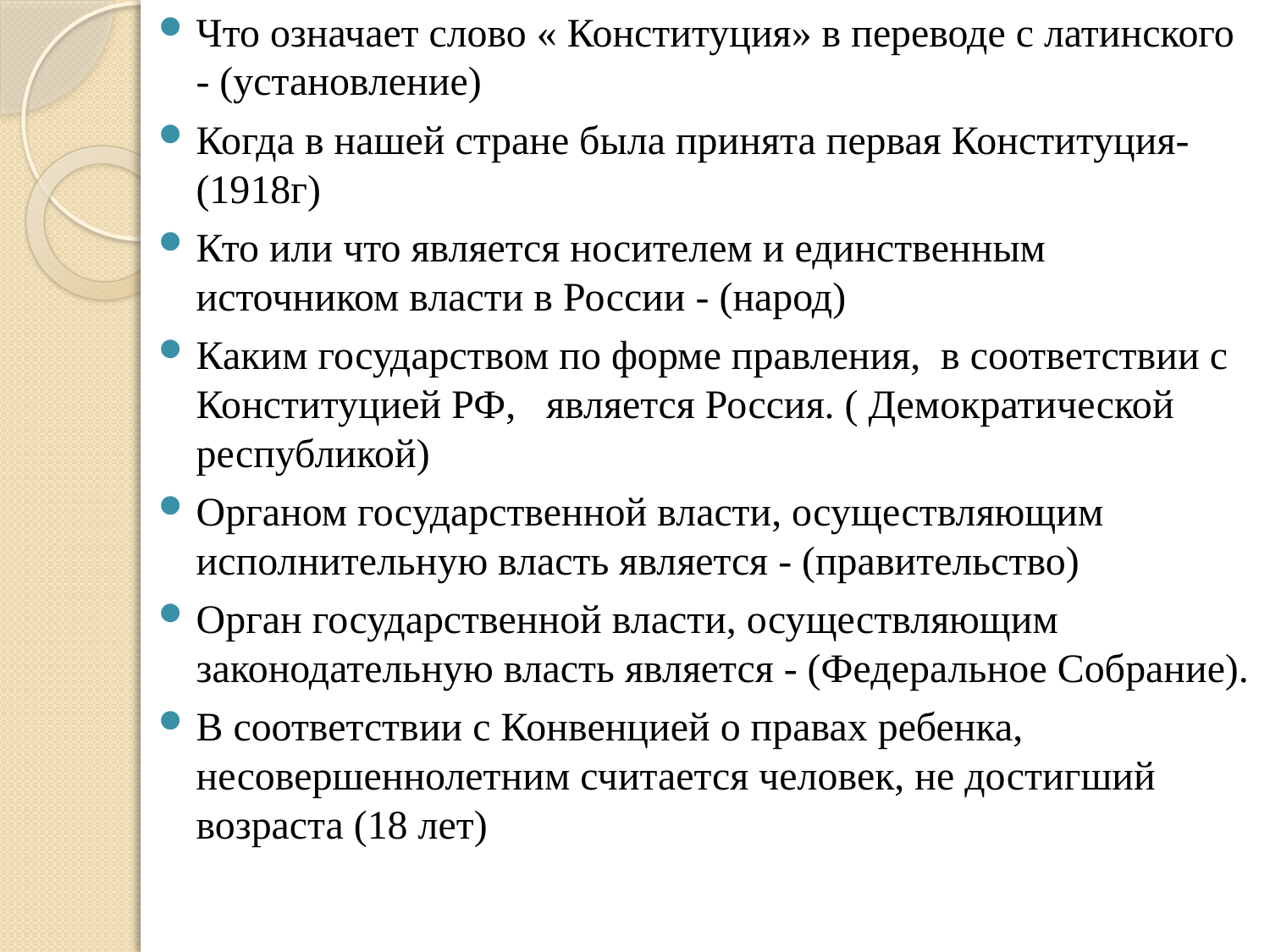

Что означает слово « Конституция» в переводе с латинского - (установление)
Когда в нашей стране была принята первая Конституция-(1918г)
Кто или что является носителем и единственным источником власти в России - (народ)
Каким государством по форме правления,  в соответствии с Конституцией РФ,   является Россия. ( Демократической республикой)
Органом государственной власти, осуществляющим исполнительную власть является - (правительство)
Орган государственной власти, осуществляющим законодательную власть является - (Федеральное Собрание).
В соответствии с Конвенцией о правах ребенка,  несовершеннолетним считается человек, не достигший возраста (18 лет)
#